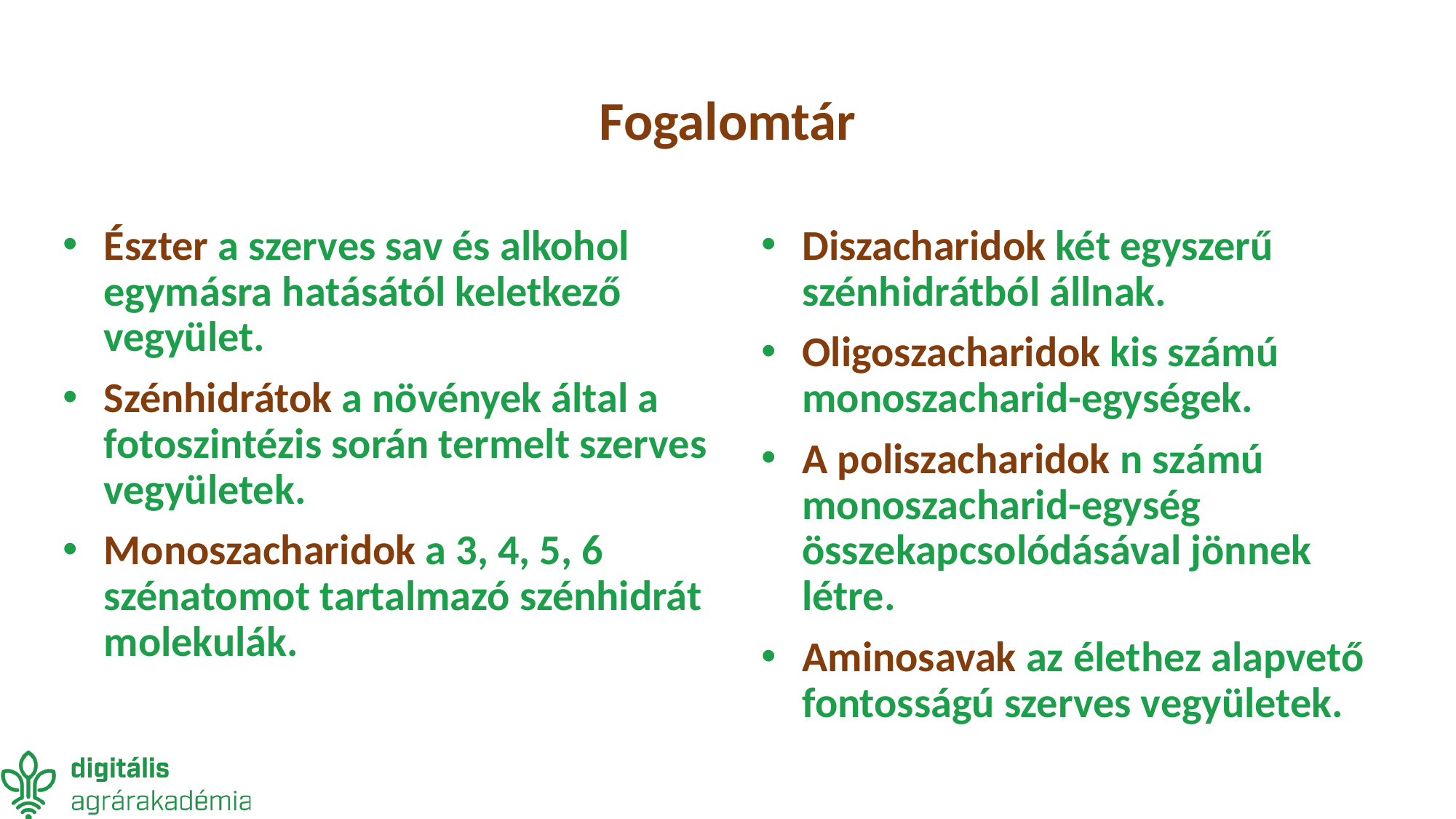

# Fogalomtár
Észter a szerves sav és alkohol egymásra hatásától keletkező vegyület.
Szénhidrátok a növények által a fotoszintézis során termelt szerves vegyületek.
Monoszacharidok a 3, 4, 5, 6 szénatomot tartalmazó szénhidrát molekulák.

Diszacharidok két egyszerű szénhidrátból állnak.
Oligoszacharidok kis számú monoszacharid-egységek.
A poliszacharidok n számú monoszacharid-egység összekapcsolódásával jönnek létre.
Aminosavak az élethez alapvető fontosságú szerves vegyületek.